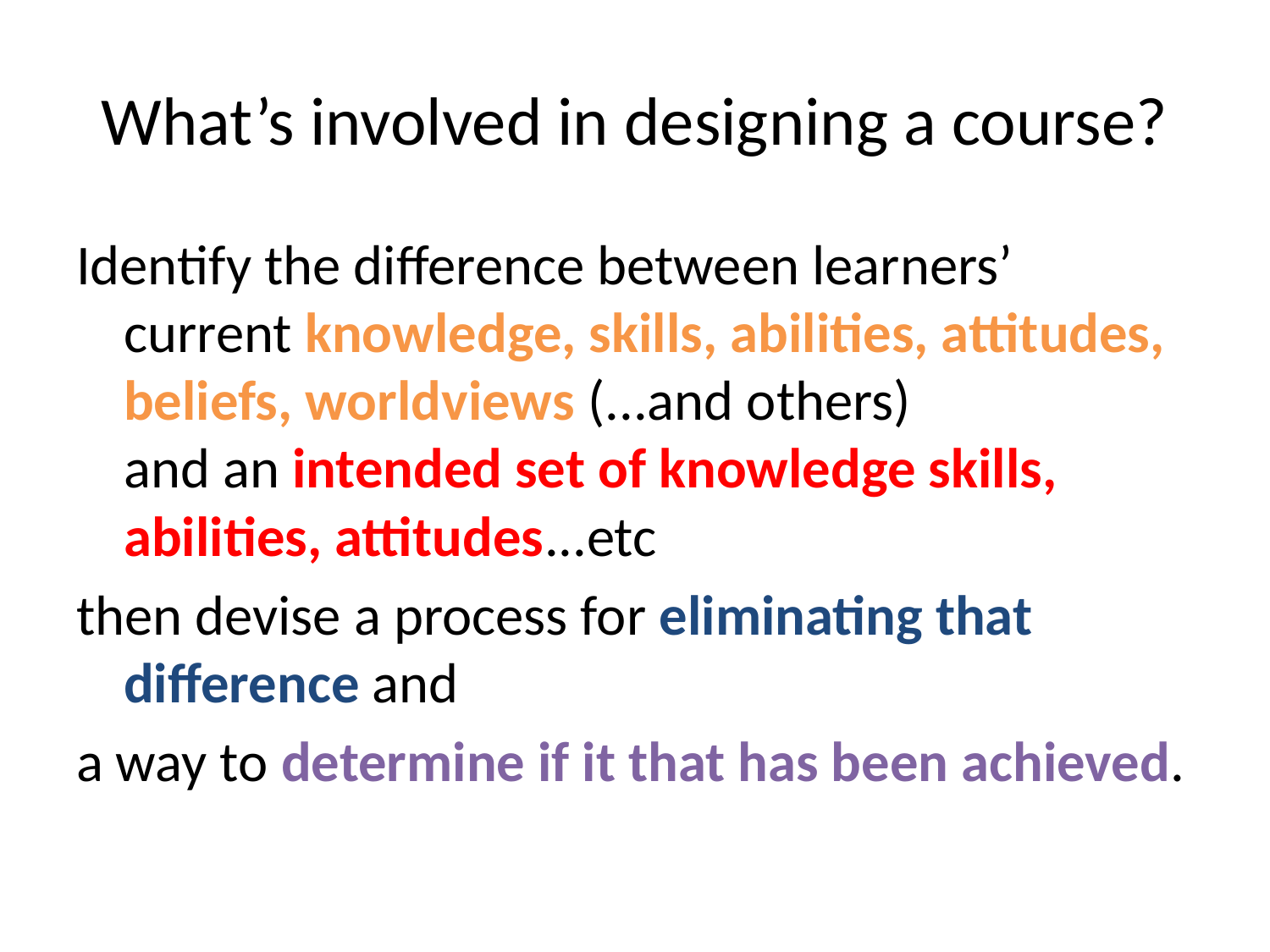

# What’s involved in designing a course?
Identify the difference between learners’ current knowledge, skills, abilities, attitudes, beliefs, worldviews (...and others)
and an intended set of knowledge skills, abilities, attitudes...etc
then devise a process for eliminating that difference and
a way to determine if it that has been achieved.